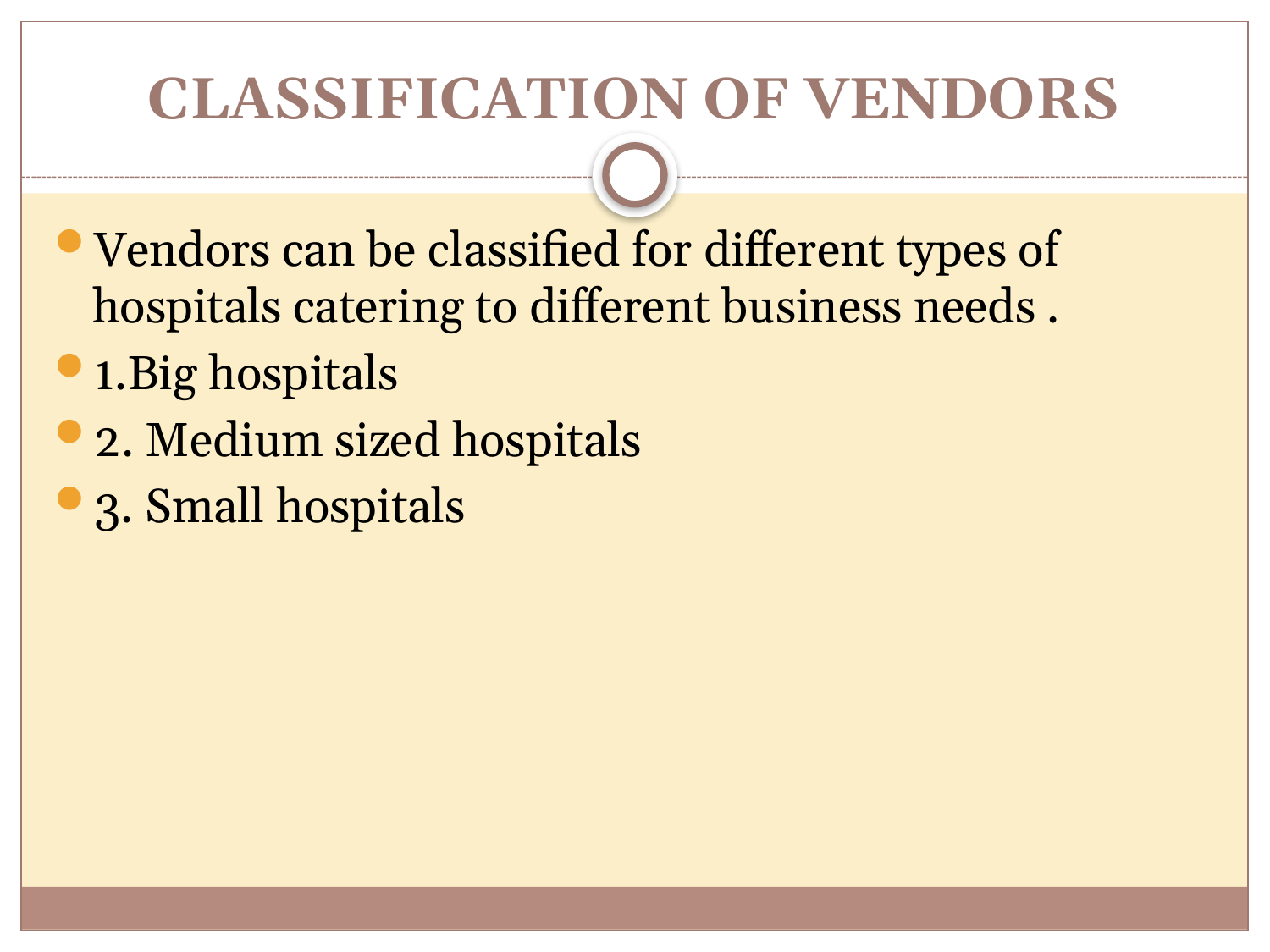

# CLASSIFICATION OF VENDORS
Vendors can be classified for different types of hospitals catering to different business needs .
1.Big hospitals
2. Medium sized hospitals
3. Small hospitals